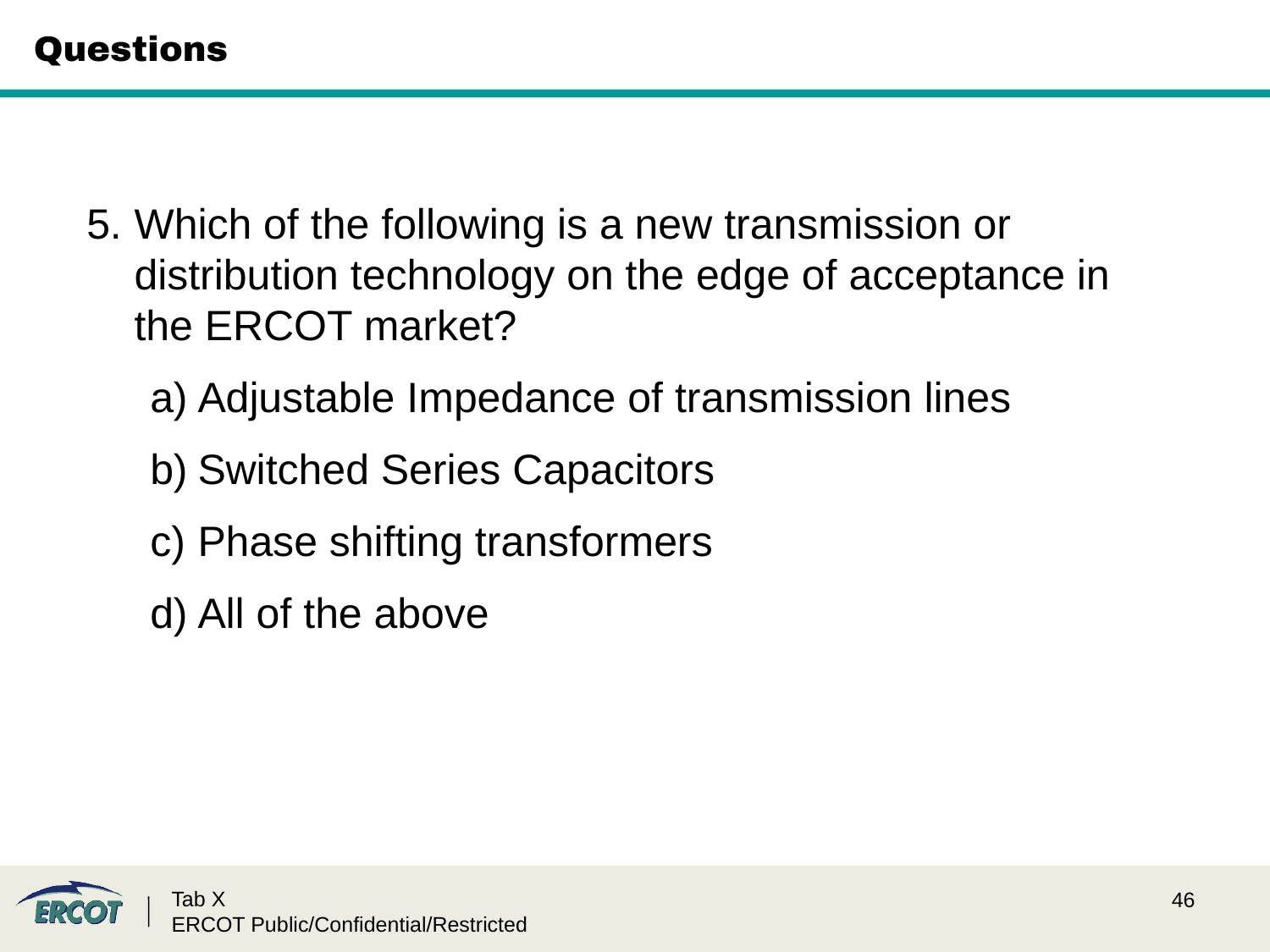

# Questions
Which of the following is a new transmission or distribution technology on the edge of acceptance in the ERCOT market?
Adjustable Impedance of transmission lines
Switched Series Capacitors
Phase shifting transformers
All of the above
Tab X
ERCOT Public/Confidential/Restricted